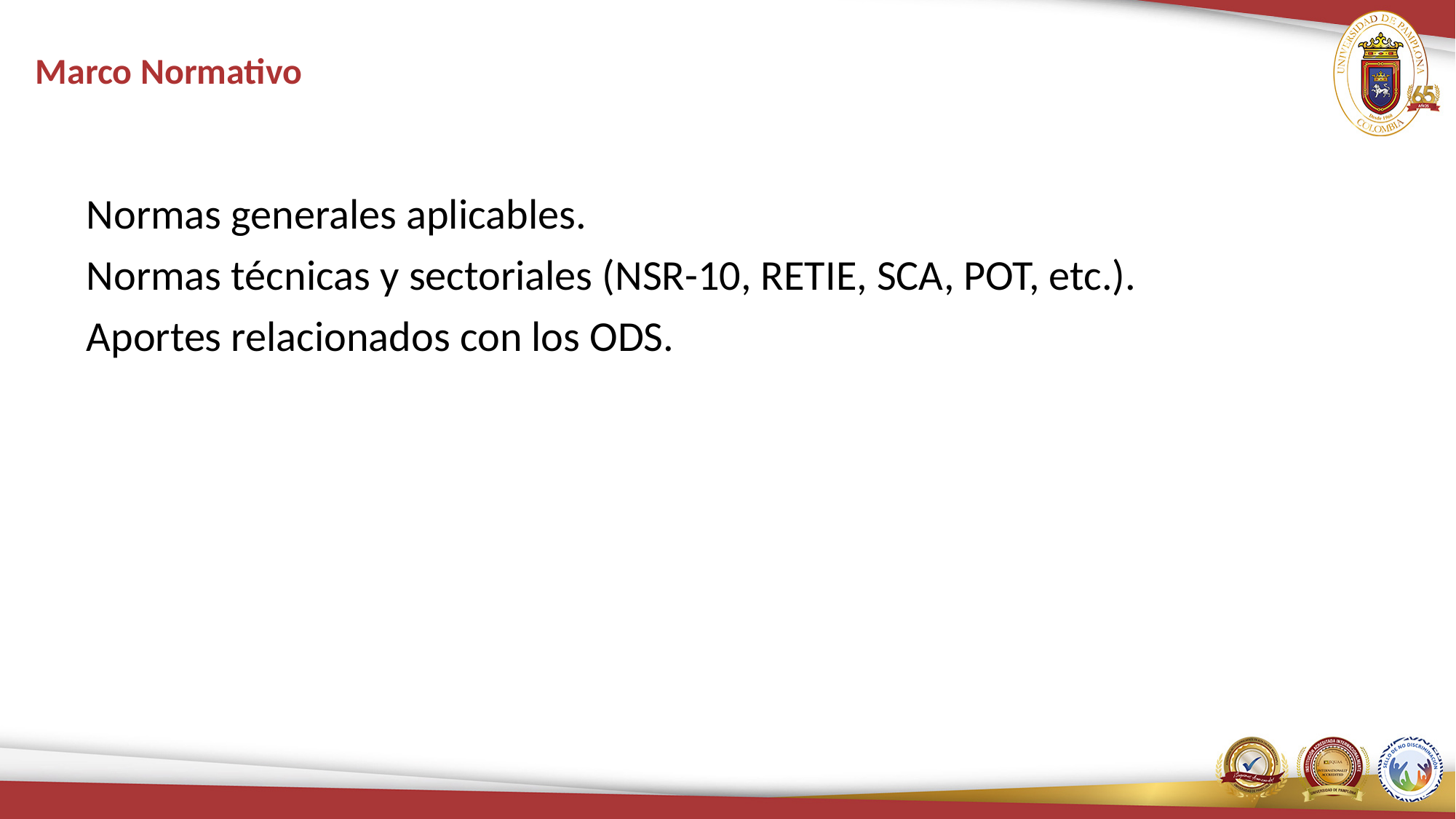

# Marco Normativo
Normas generales aplicables.
Normas técnicas y sectoriales (NSR-10, RETIE, SCA, POT, etc.).
Aportes relacionados con los ODS.